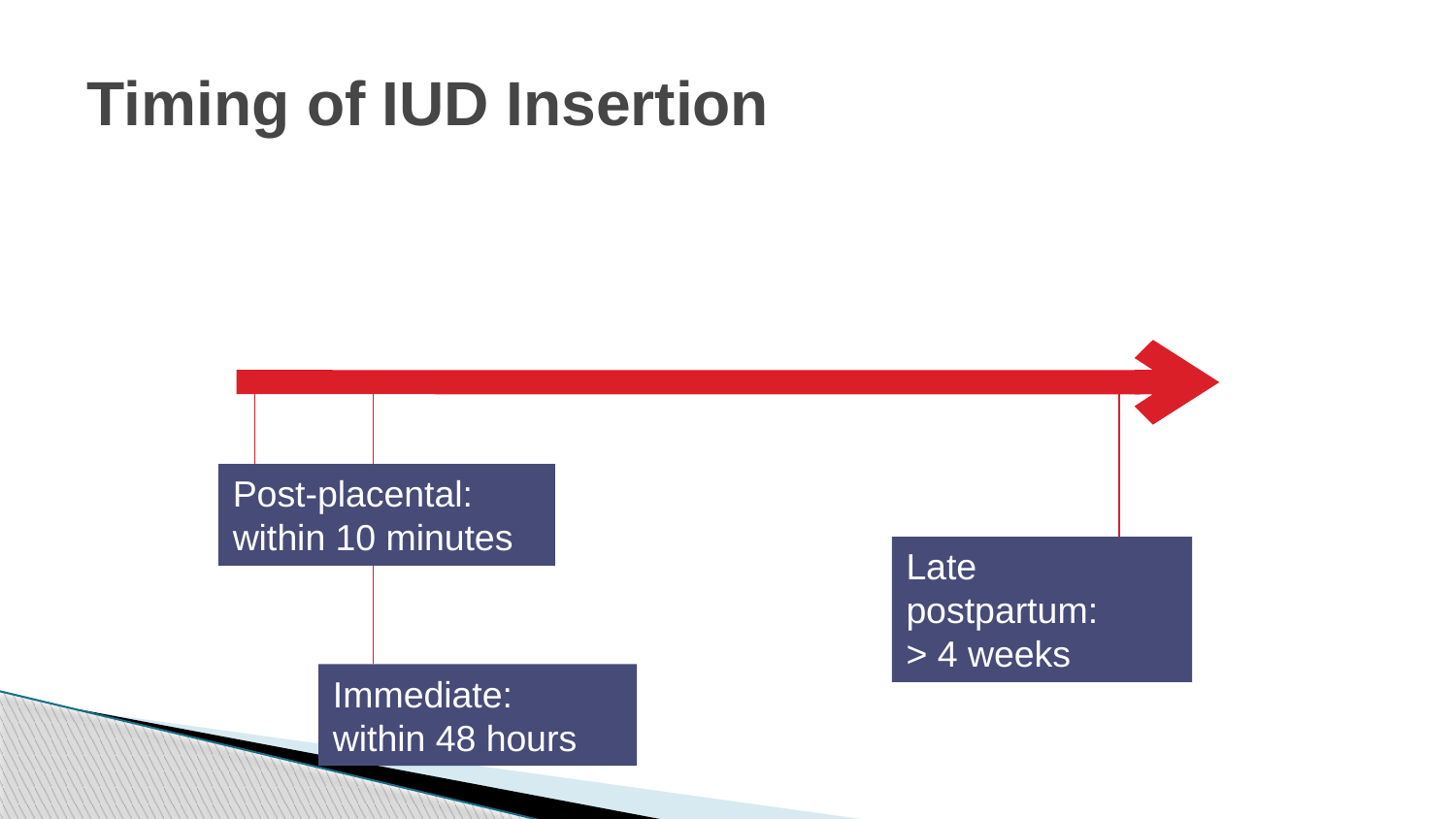

# Timing of IUD Insertion
Post-placental:
within 10 minutes
Late postpartum:
> 4 weeks
Immediate:
within 48 hours